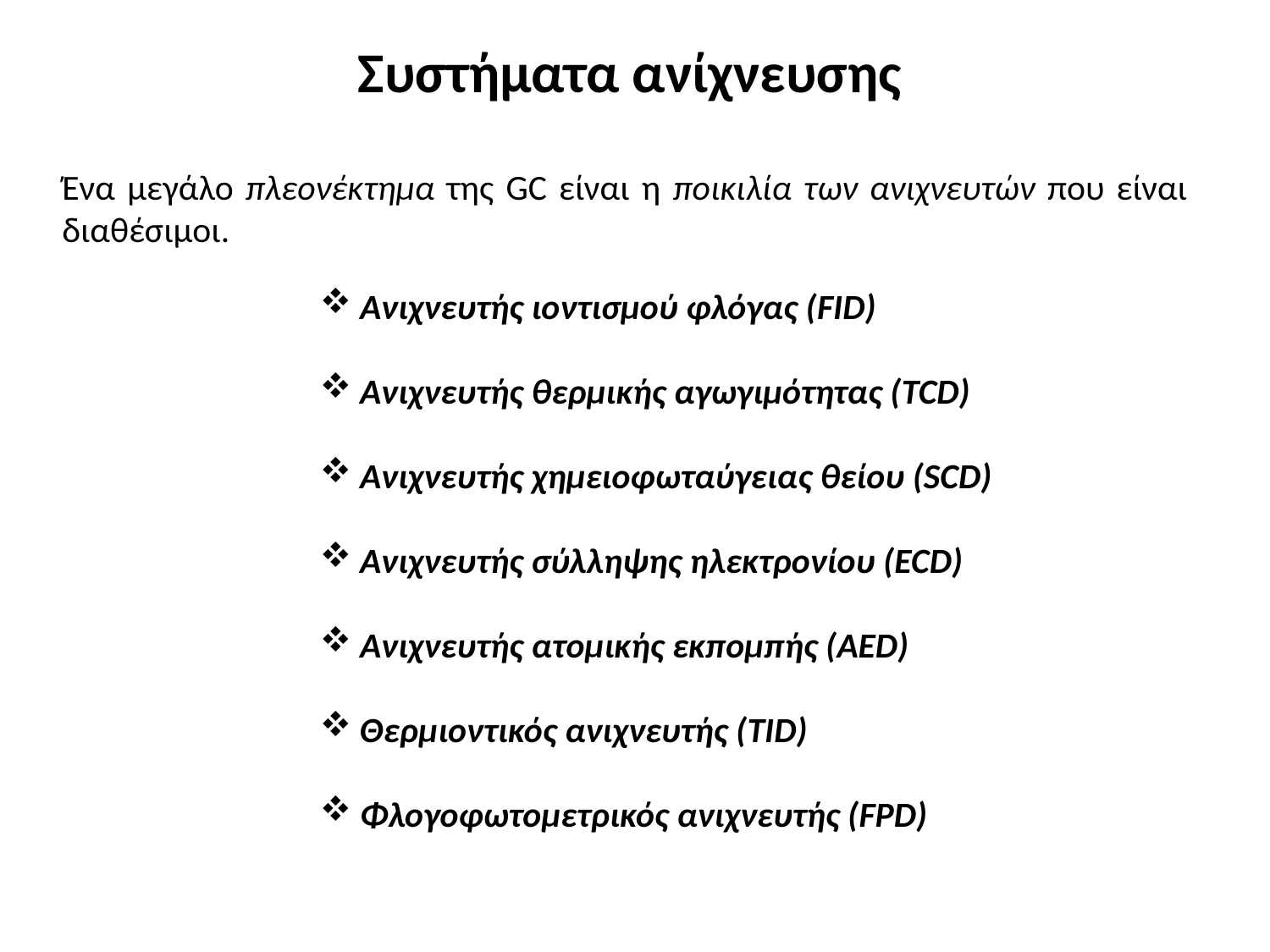

Συστήματα ανίχνευσης
Ένα μεγάλο πλεονέκτημα της GC είναι η ποικιλία των ανιχνευτών που είναι διαθέσιμοι.
Ανιχνευτής ιοντισμού φλόγας (FID)

Ανιχνευτής θερμικής αγωγιμότητας (TCD)

Ανιχνευτής χημειοφωταύγειας θείου (SCD)

Ανιχνευτής σύλληψης ηλεκτρονίου (ECD)

Ανιχνευτής ατομικής εκπομπής (AED)

Θερμιοντικός ανιχνευτής (TID)

Φλογοφωτομετρικός ανιχνευτής (FPD)